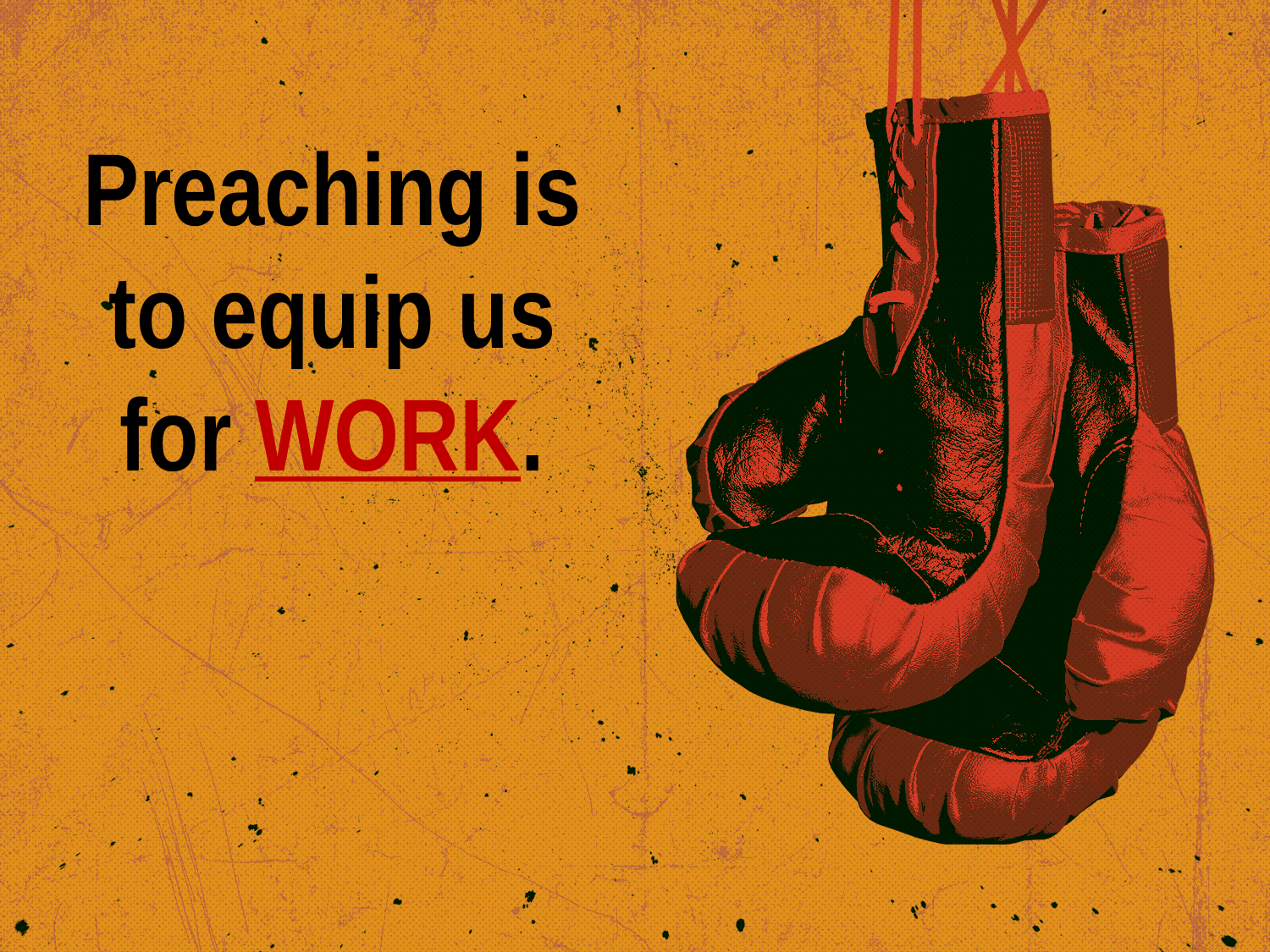

Preaching is to equip us for WORK.